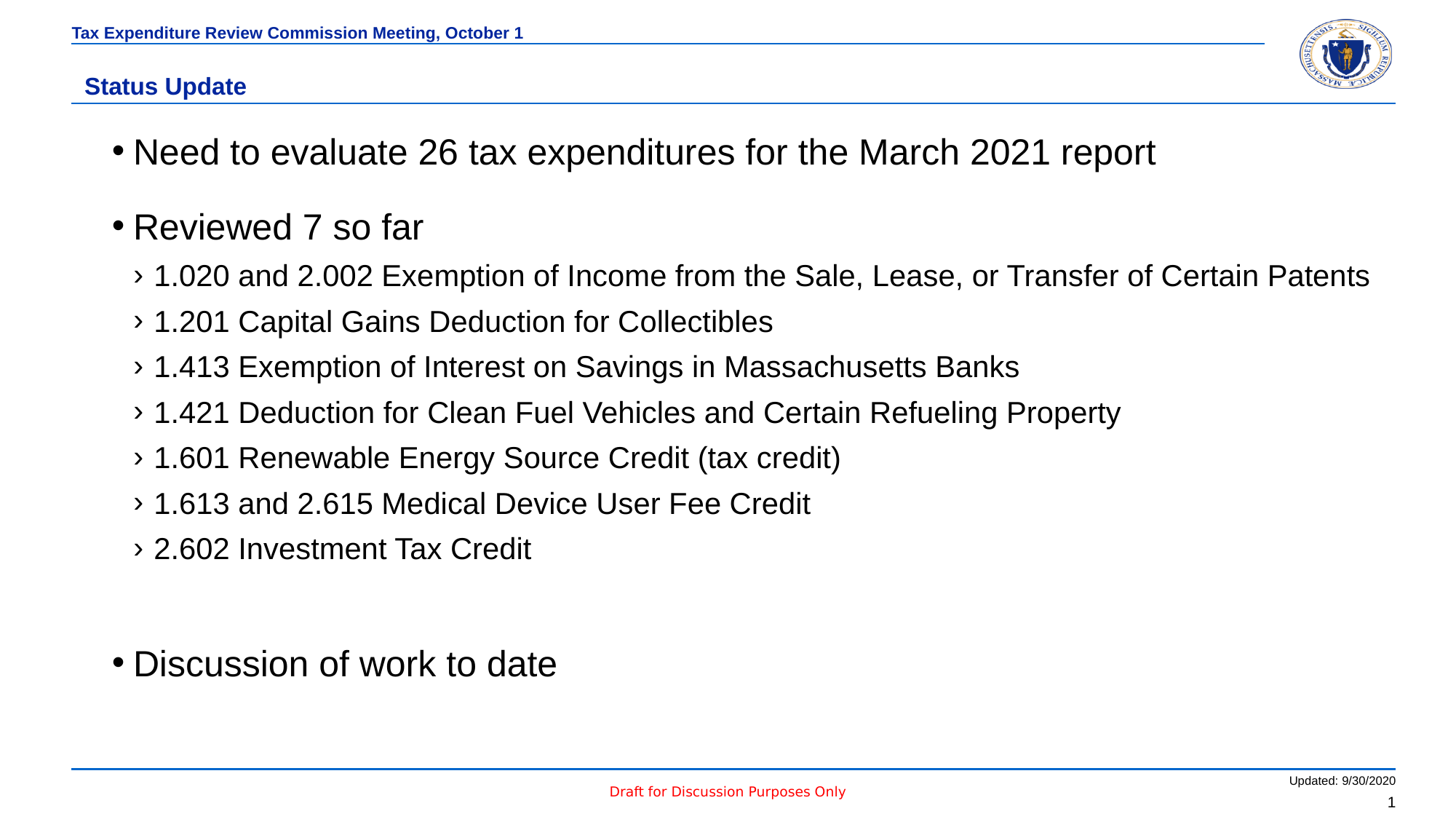

Tax Expenditure Review Commission Meeting, October 1

# Status Update
Need to evaluate 26 tax expenditures for the March 2021 report

Reviewed 7 so far
1.020 and 2.002 Exemption of Income from the Sale, Lease, or Transfer of Certain Patents
1.201 Capital Gains Deduction for Collectibles
1.413 Exemption of Interest on Savings in Massachusetts Banks
1.421 Deduction for Clean Fuel Vehicles and Certain Refueling Property
1.601 Renewable Energy Source Credit (tax credit)
1.613 and 2.615 Medical Device User Fee Credit
2.602 Investment Tax Credit

Discussion of work to date